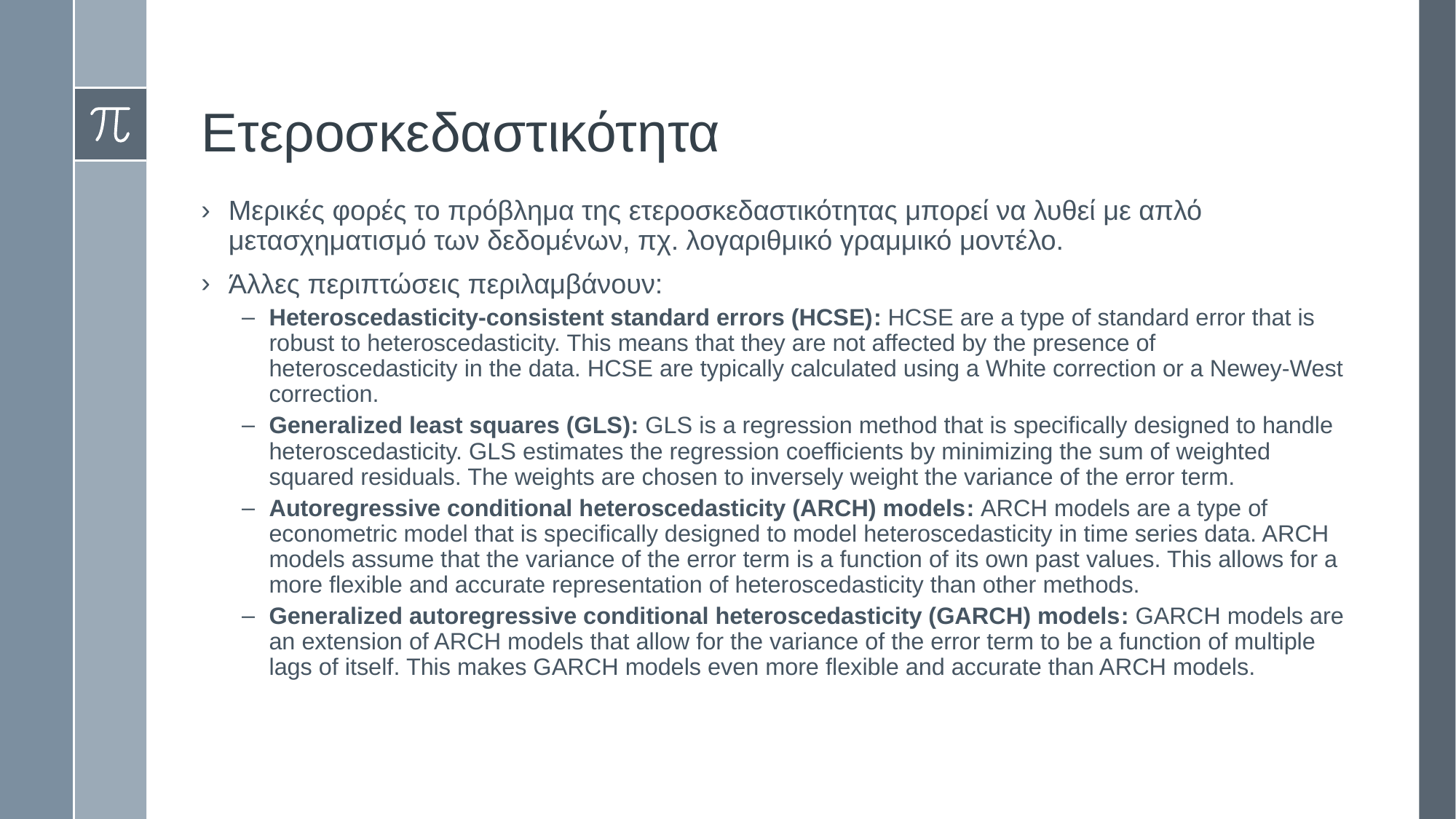

# Ετεροσκεδαστικότητα
Μερικές φορές το πρόβλημα της ετεροσκεδαστικότητας μπορεί να λυθεί με απλό μετασχηματισμό των δεδομένων, πχ. λογαριθμικό γραμμικό μοντέλο.
Άλλες περιπτώσεις περιλαμβάνουν:
Heteroscedasticity-consistent standard errors (HCSE): HCSE are a type of standard error that is robust to heteroscedasticity. This means that they are not affected by the presence of heteroscedasticity in the data. HCSE are typically calculated using a White correction or a Newey-West correction.
Generalized least squares (GLS): GLS is a regression method that is specifically designed to handle heteroscedasticity. GLS estimates the regression coefficients by minimizing the sum of weighted squared residuals. The weights are chosen to inversely weight the variance of the error term.
Autoregressive conditional heteroscedasticity (ARCH) models: ARCH models are a type of econometric model that is specifically designed to model heteroscedasticity in time series data. ARCH models assume that the variance of the error term is a function of its own past values. This allows for a more flexible and accurate representation of heteroscedasticity than other methods.
Generalized autoregressive conditional heteroscedasticity (GARCH) models: GARCH models are an extension of ARCH models that allow for the variance of the error term to be a function of multiple lags of itself. This makes GARCH models even more flexible and accurate than ARCH models.